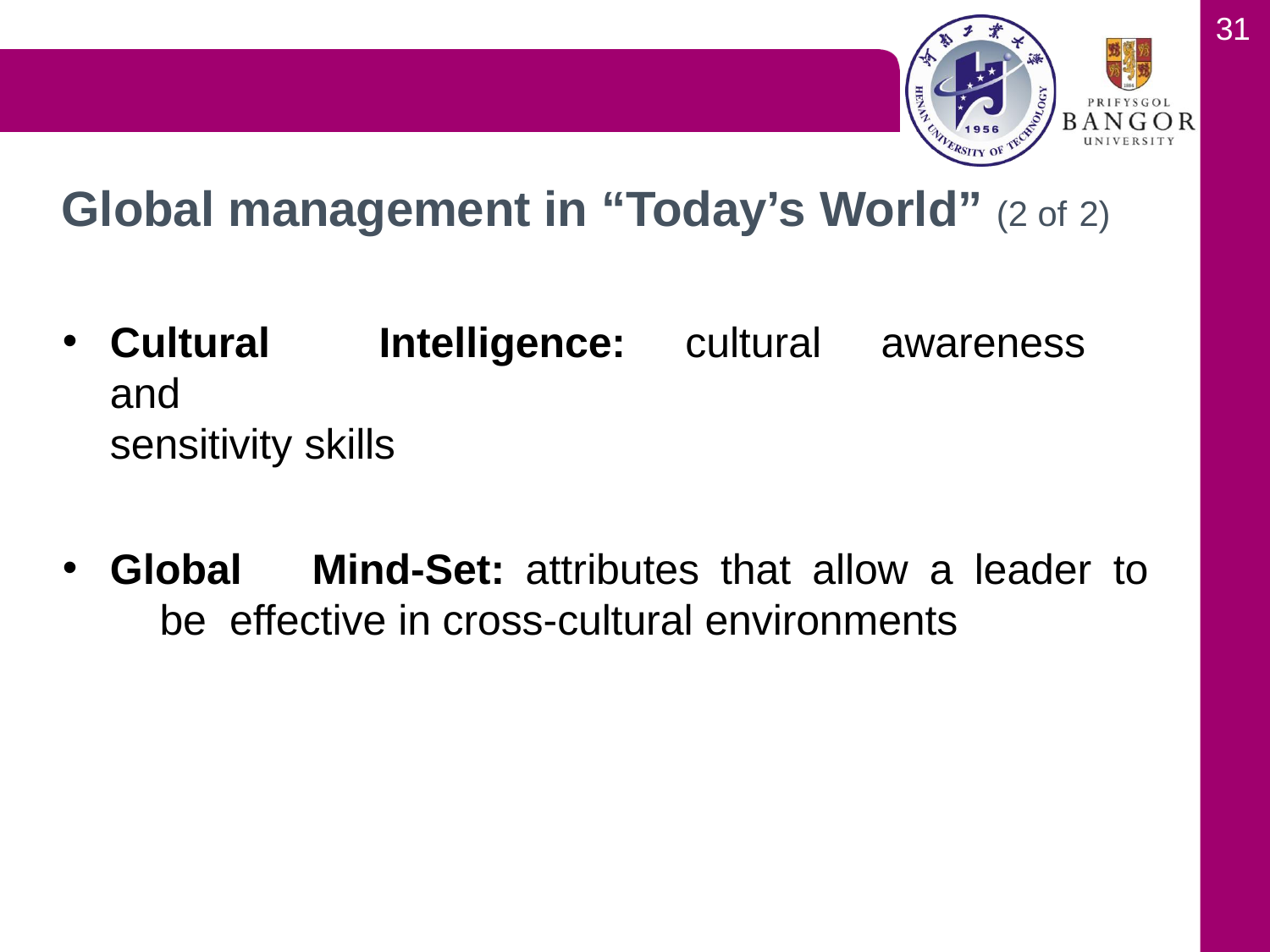

31

# Global management in “Today’s World” (2 of 2)
Cultural	Intelligence:	cultural	awareness	and
sensitivity skills

Global	Mind-Set:	attributes	that	allow	a	leader	to	be  effective in cross-cultural environments